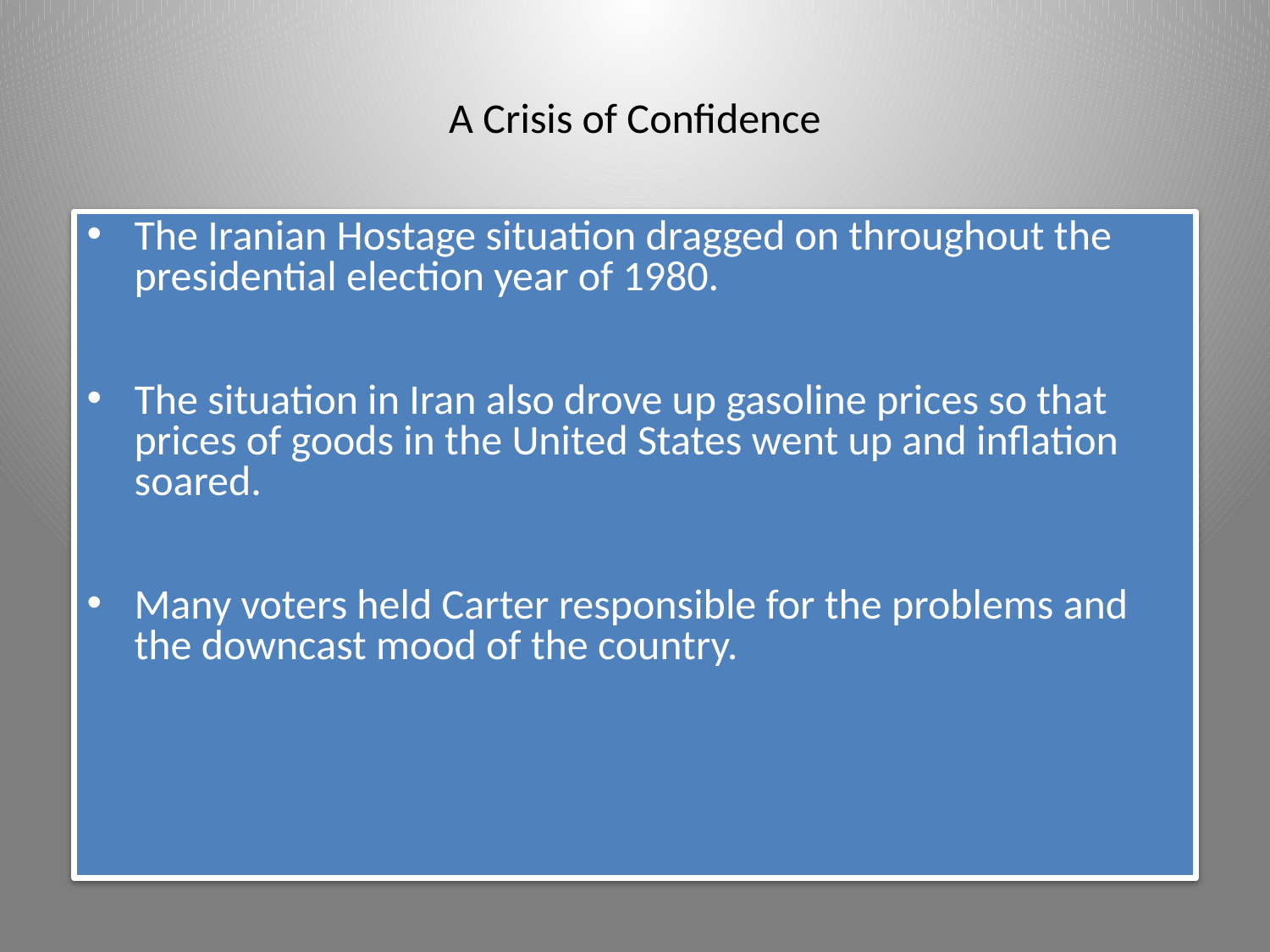

# A Crisis of Confidence
The Iranian Hostage situation dragged on throughout the presidential election year of 1980.

The situation in Iran also drove up gasoline prices so that prices of goods in the United States went up and inflation soared.

Many voters held Carter responsible for the problems and the downcast mood of the country.